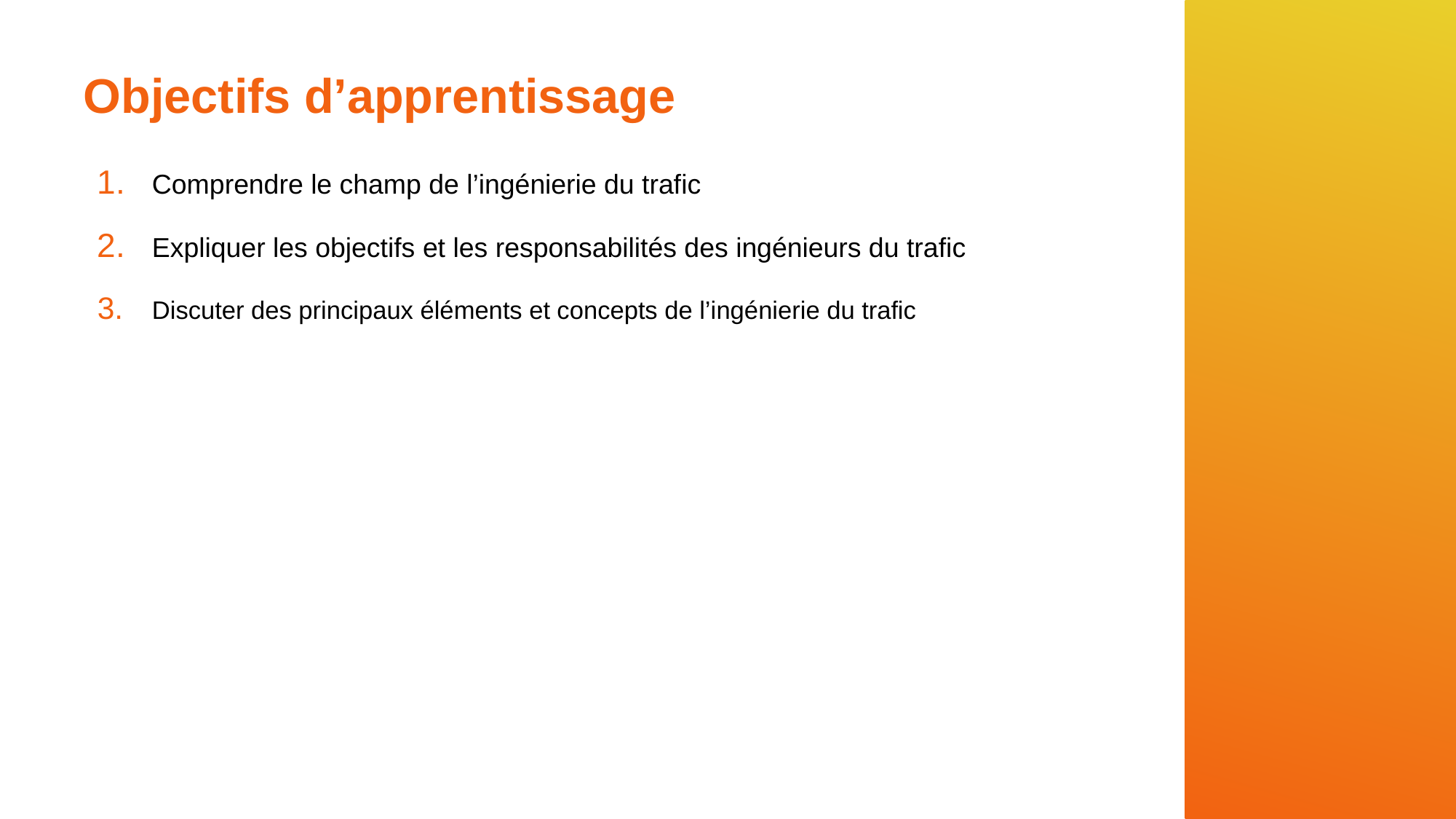

# Objectifs d’apprentissage
Comprendre le champ de l’ingénierie du trafic
Expliquer les objectifs et les responsabilités des ingénieurs du trafic
Discuter des principaux éléments et concepts de l’ingénierie du trafic